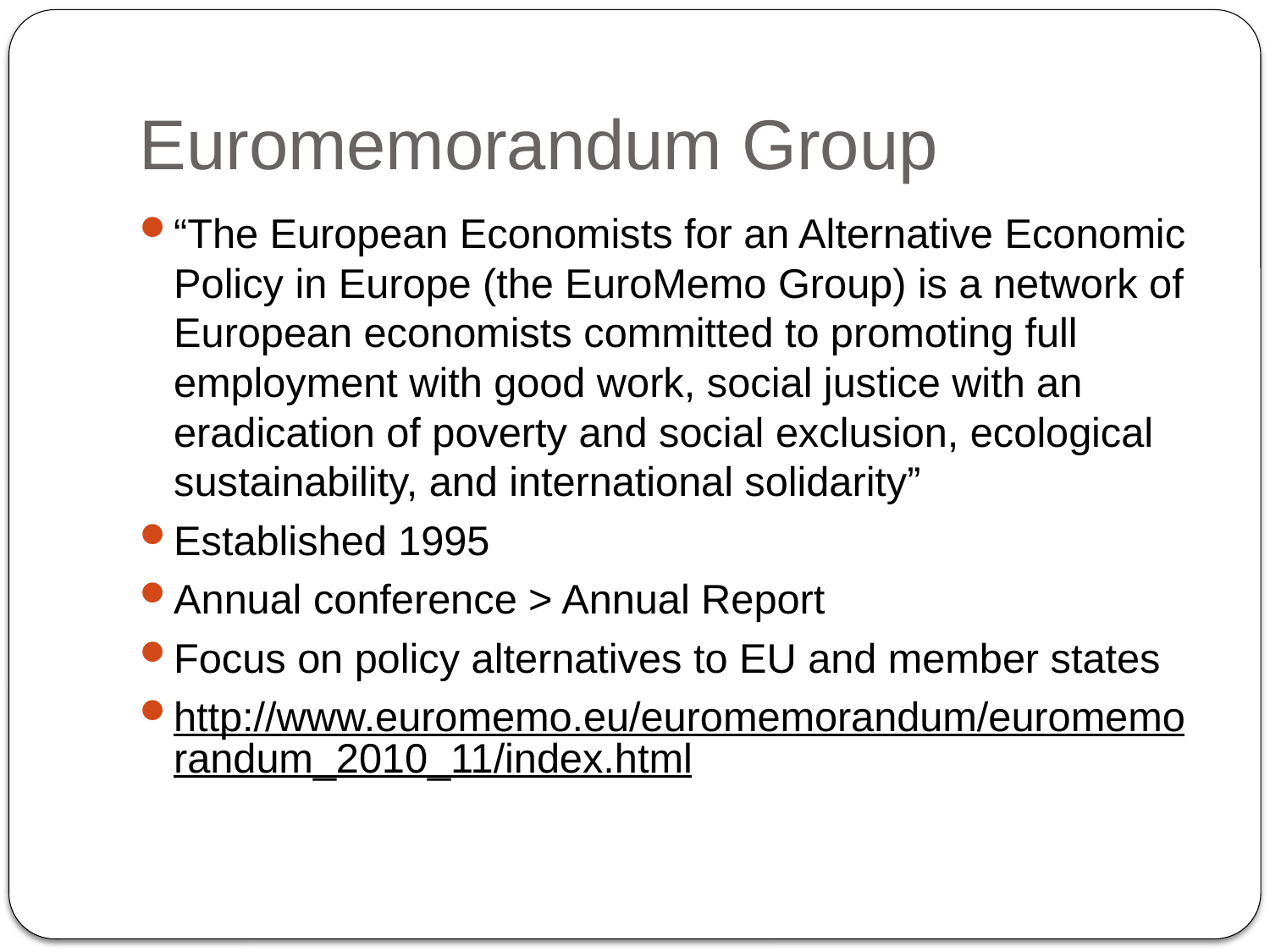

# Euromemorandum Group
“The European Economists for an Alternative Economic Policy in Europe (the EuroMemo Group) is a network of European economists committed to promoting full employment with good work, social justice with an eradication of poverty and social exclusion, ecological sustainability, and international solidarity”
Established 1995
Annual conference > Annual Report
Focus on policy alternatives to EU and member states
http://www.euromemo.eu/euromemorandum/euromemorandum_2010_11/index.html